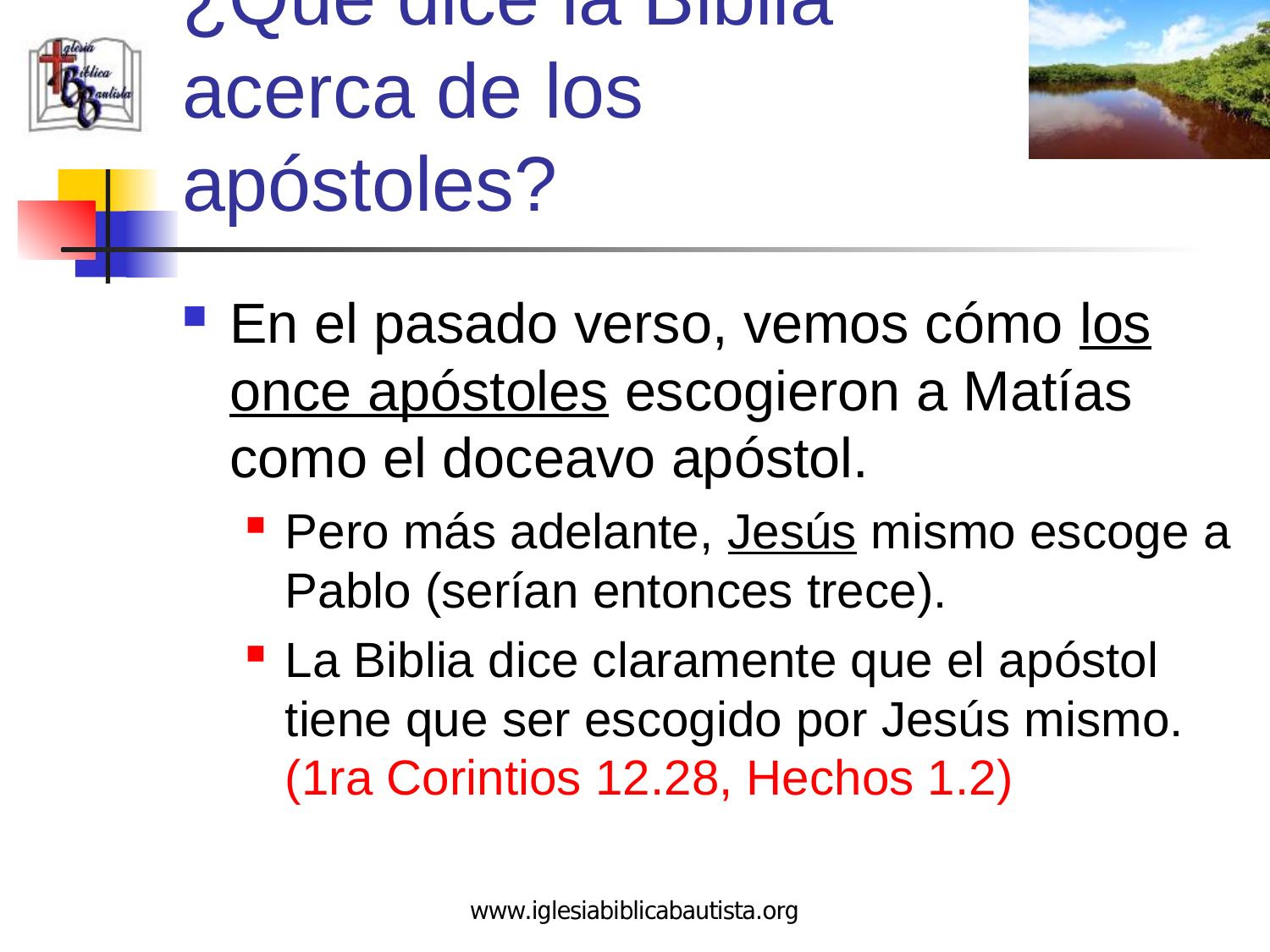

# ¿Qué dice la Biblia acerca de los apóstoles?
En el pasado verso, vemos cómo los once apóstoles escogieron a Matías  como el doceavo apóstol.
Pero más adelante, Jesús mismo escoge a Pablo (serían entonces trece).
La Biblia dice claramente que el apóstol tiene que ser escogido por Jesús mismo. (1ra Corintios 12.28, Hechos 1.2)
www.iglesiabiblicabautista.org